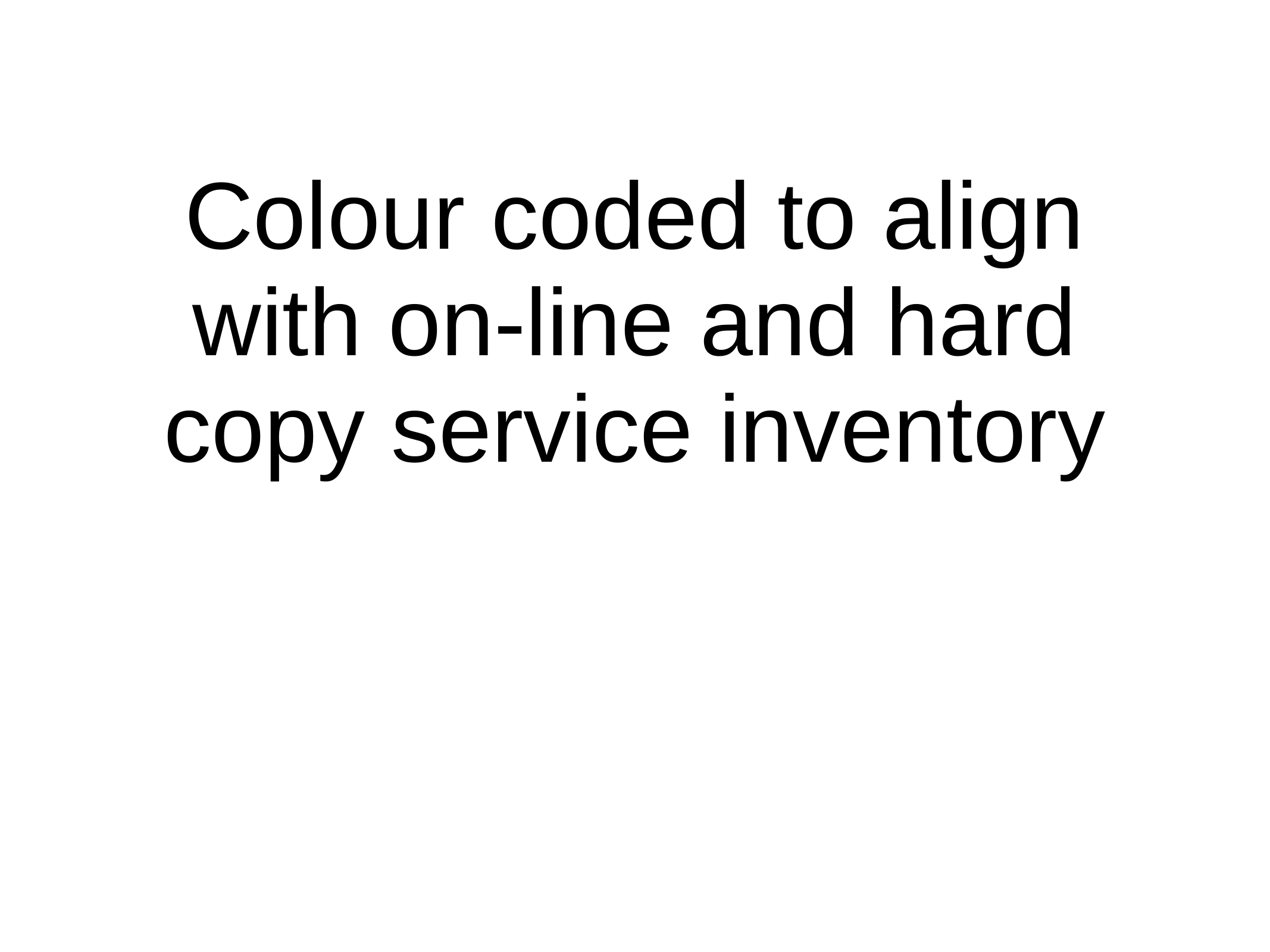

# Colour coded to align with on-line and hard copy service inventory